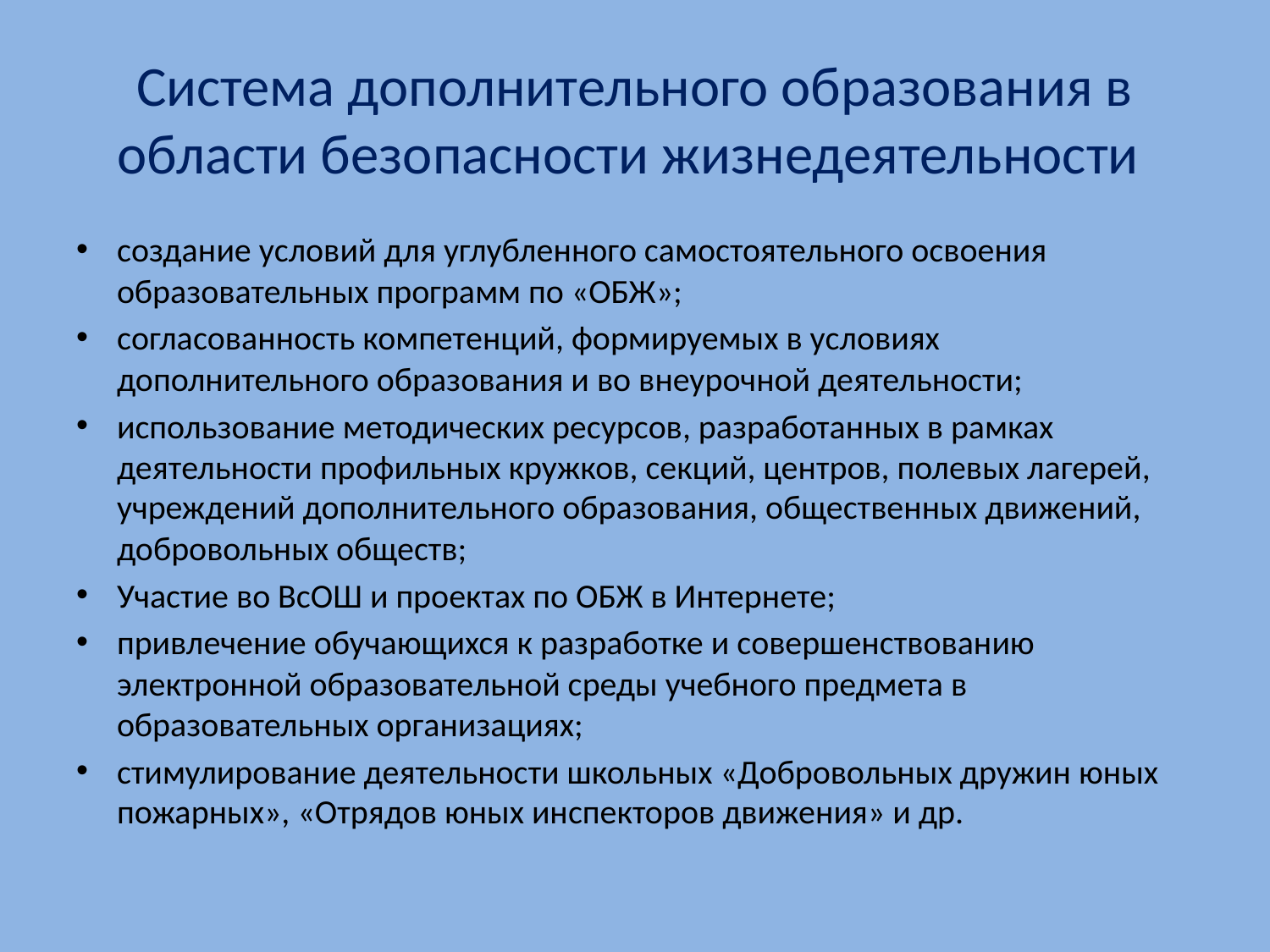

# Система дополнительного образования в области безопасности жизнедеятельности
создание условий для углубленного самостоятельного освоения образовательных программ по «ОБЖ»;
согласованность компетенций, формируемых в условиях дополнительного образования и во внеурочной деятельности;
использование методических ресурсов, разработанных в рамках деятельности профильных кружков, секций, центров, полевых лагерей, учреждений дополнительного образования, общественных движений, добровольных обществ;
Участие во ВсОШ и проектах по ОБЖ в Интернете;
привлечение обучающихся к разработке и совершенствованию электронной образовательной среды учебного предмета в образовательных организациях;
стимулирование деятельности школьных «Добровольных дружин юных пожарных», «Отрядов юных инспекторов движения» и др.